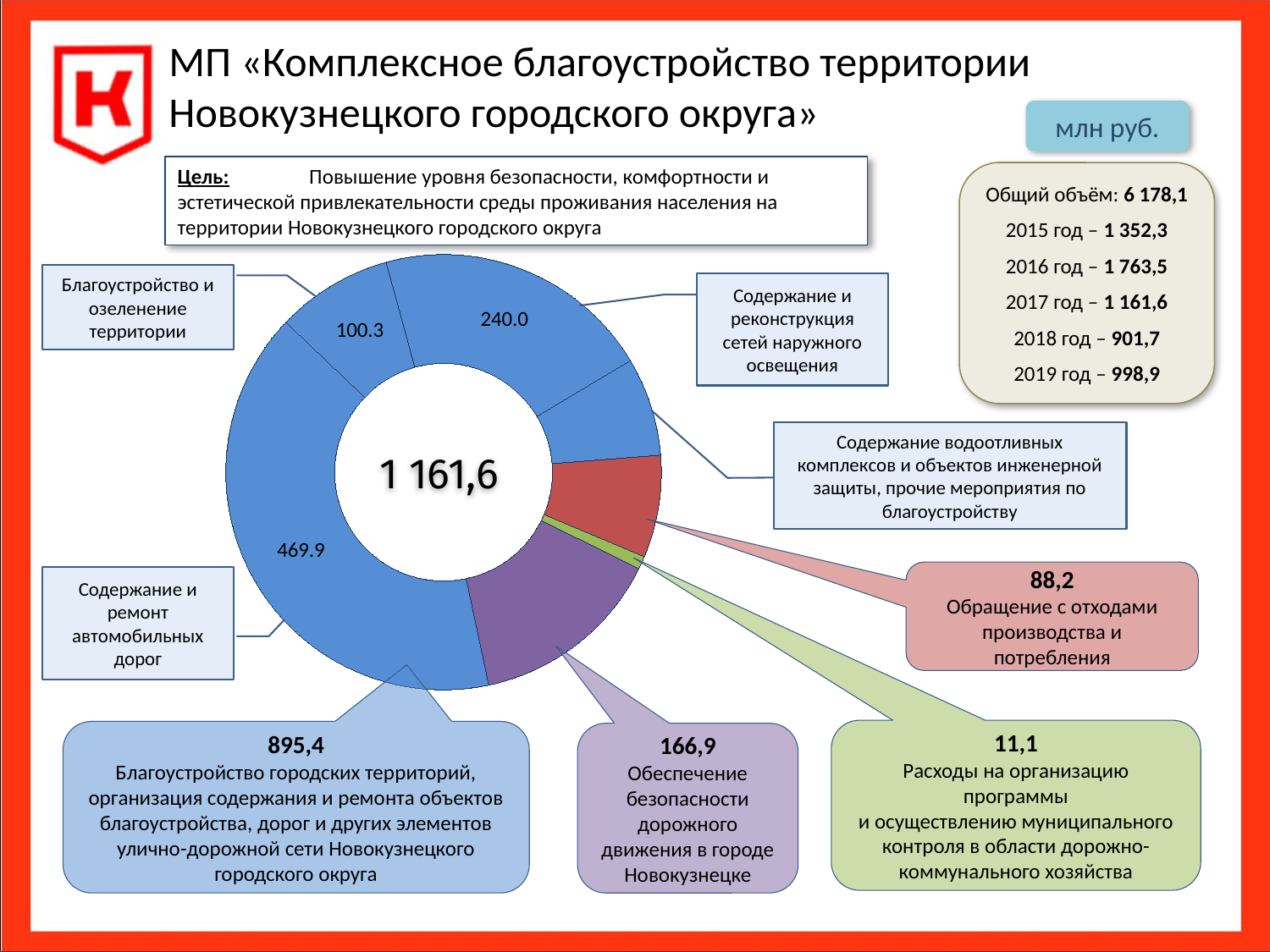

# МП «Комплексное благоустройство территории Новокузнецкого городского округа»

млн руб.
Цель:	 Повышение уровня безопасности, комфортности и эстетической привлекательности среды проживания населения на территории Новокузнецкого городского округа
Общий объём: 6 178,1
2015 год – 1 352,3
2016 год – 1 763,5
2017 год – 1 161,6
2018 год – 901,7
2019 год – 998,9

### Chart

| Category | 1091,9 |
|---|---|
| Содержание и ремонт автомобильных дорог общего пользования местного значения
 | 469.9 |
| Благоустройство и озеленение территории городского округа, содержание городских лесов | 100.3 |
| Содержание и реконструкция сетей наружного освещения | 240.0 |
| Другие мероприятия | 85.2 |
| Обращение с отходами производства и потребления | 88.2 |
| Обеспечение функционирования управления по реализации МП и осуществлению муниципального контроля в области дорожно-коммунального хозяйства | 11.1 |
| Обеспечение безопасности дорожного движения в городе Новокузнецке | 166.9 |
Благоустройство и озеленение территории
Содержание и реконструкция сетей наружного освещения
Содержание водоотливных комплексов и объектов инженерной защиты, прочие мероприятия по благоустройству
1 161,6
88,2
Обращение с отходами производства и потребления
Содержание и ремонт автомобильных дорог
11,1
Расходы на организацию программы
и осуществлению муниципального контроля в области дорожно-коммунального хозяйства
895,4
Благоустройство городских территорий, организация содержания и ремонта объектов благоустройства, дорог и других элементов улично-дорожной сети Новокузнецкого городского округа
166,9
Обеспечение безопасности дорожного движения в городе Новокузнецке
27